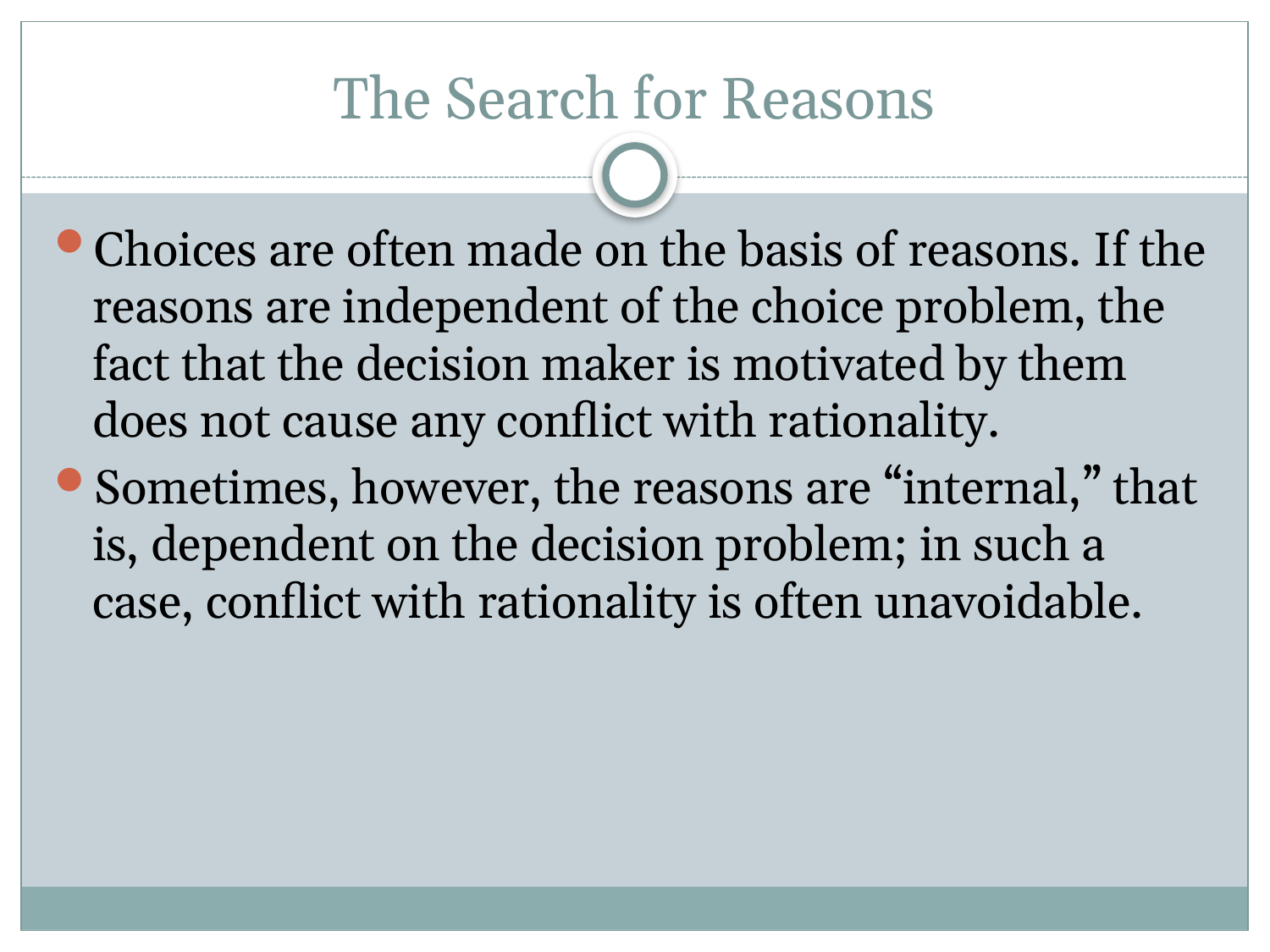

# The Search for Reasons
Choices are often made on the basis of reasons. If the reasons are independent of the choice problem, the fact that the decision maker is motivated by them does not cause any conflict with rationality.
Sometimes, however, the reasons are “internal,” that is, dependent on the decision problem; in such a case, conflict with rationality is often unavoidable.